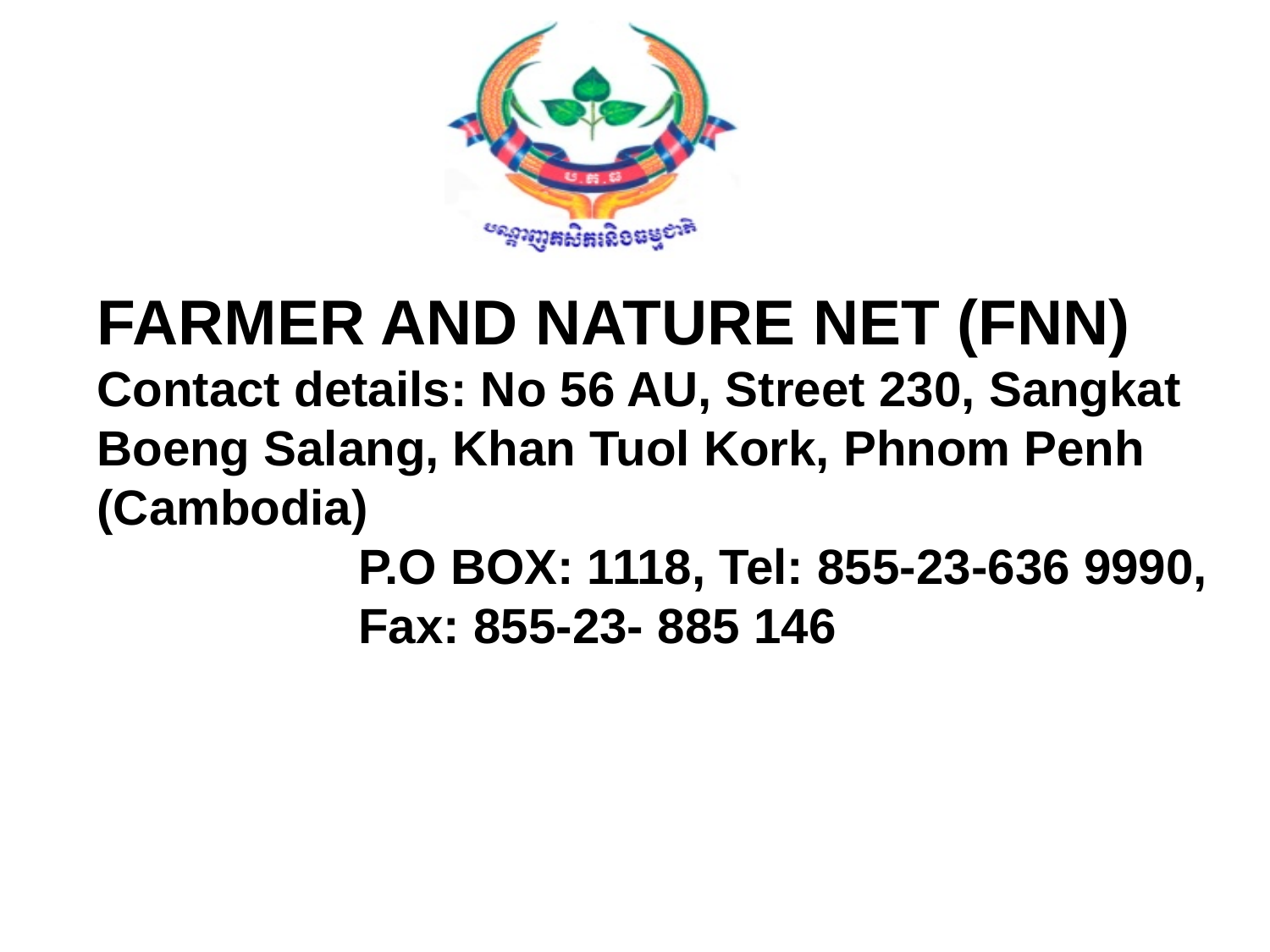

FARMER AND NATURE NET (FNN)
Contact details: No 56 AU, Street 230, Sangkat Boeng Salang, Khan Tuol Kork, Phnom Penh (Cambodia)
                   P.O BOX: 1118, Tel: 855-23-636 9990,
                   Fax: 855-23- 885 146